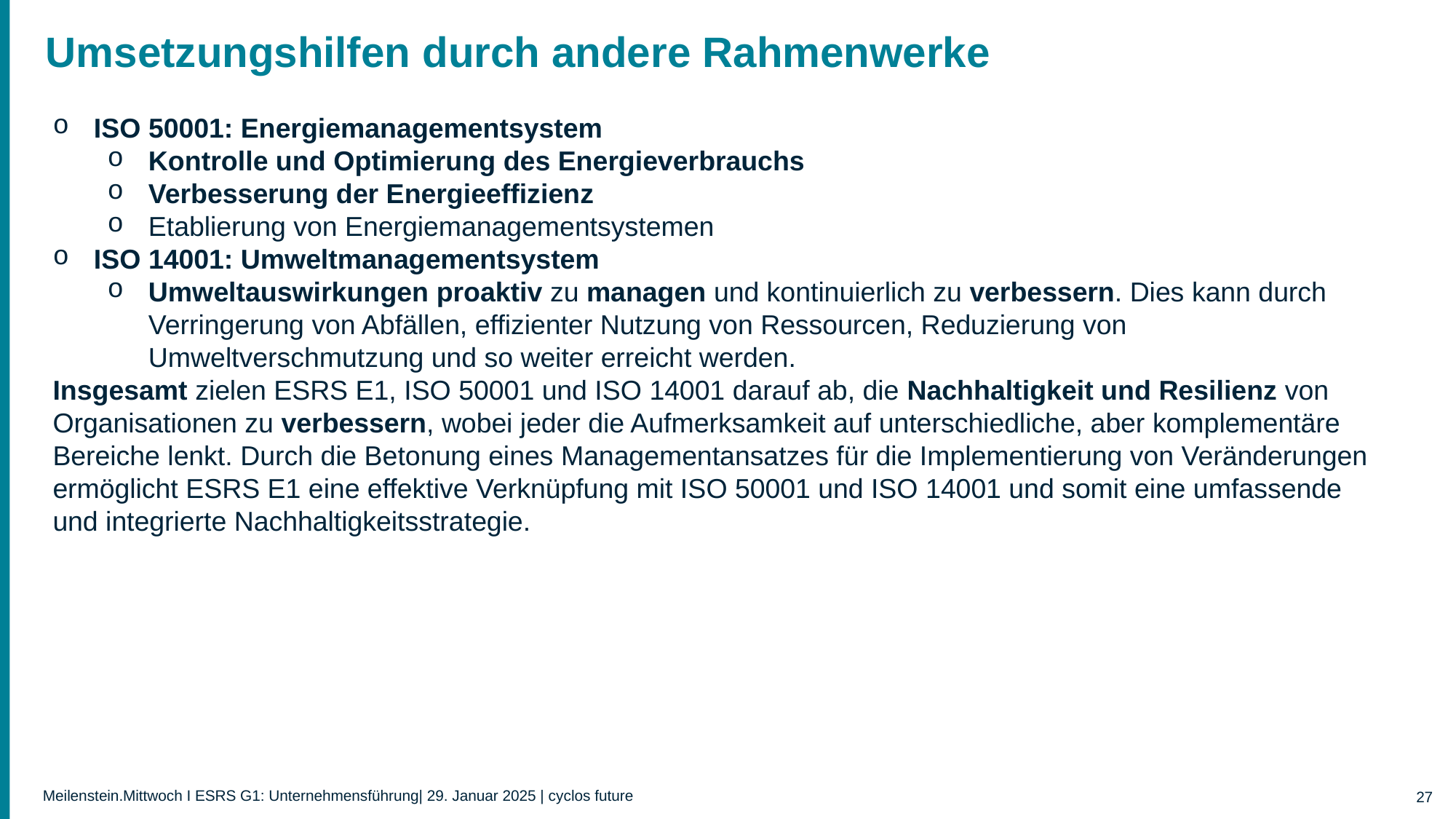

Umsetzungshilfen durch andere Rahmenwerke
ISO 50001: Energiemanagementsystem
Kontrolle und Optimierung des Energieverbrauchs
Verbesserung der Energieeffizienz
Etablierung von Energiemanagementsystemen
ISO 14001: Umweltmanagementsystem
Umweltauswirkungen proaktiv zu managen und kontinuierlich zu verbessern. Dies kann durch Verringerung von Abfällen, effizienter Nutzung von Ressourcen, Reduzierung von Umweltverschmutzung und so weiter erreicht werden.
Insgesamt zielen ESRS E1, ISO 50001 und ISO 14001 darauf ab, die Nachhaltigkeit und Resilienz von Organisationen zu verbessern, wobei jeder die Aufmerksamkeit auf unterschiedliche, aber komplementäre Bereiche lenkt. Durch die Betonung eines Managementansatzes für die Implementierung von Veränderungen ermöglicht ESRS E1 eine effektive Verknüpfung mit ISO 50001 und ISO 14001 und somit eine umfassende und integrierte Nachhaltigkeitsstrategie.
27